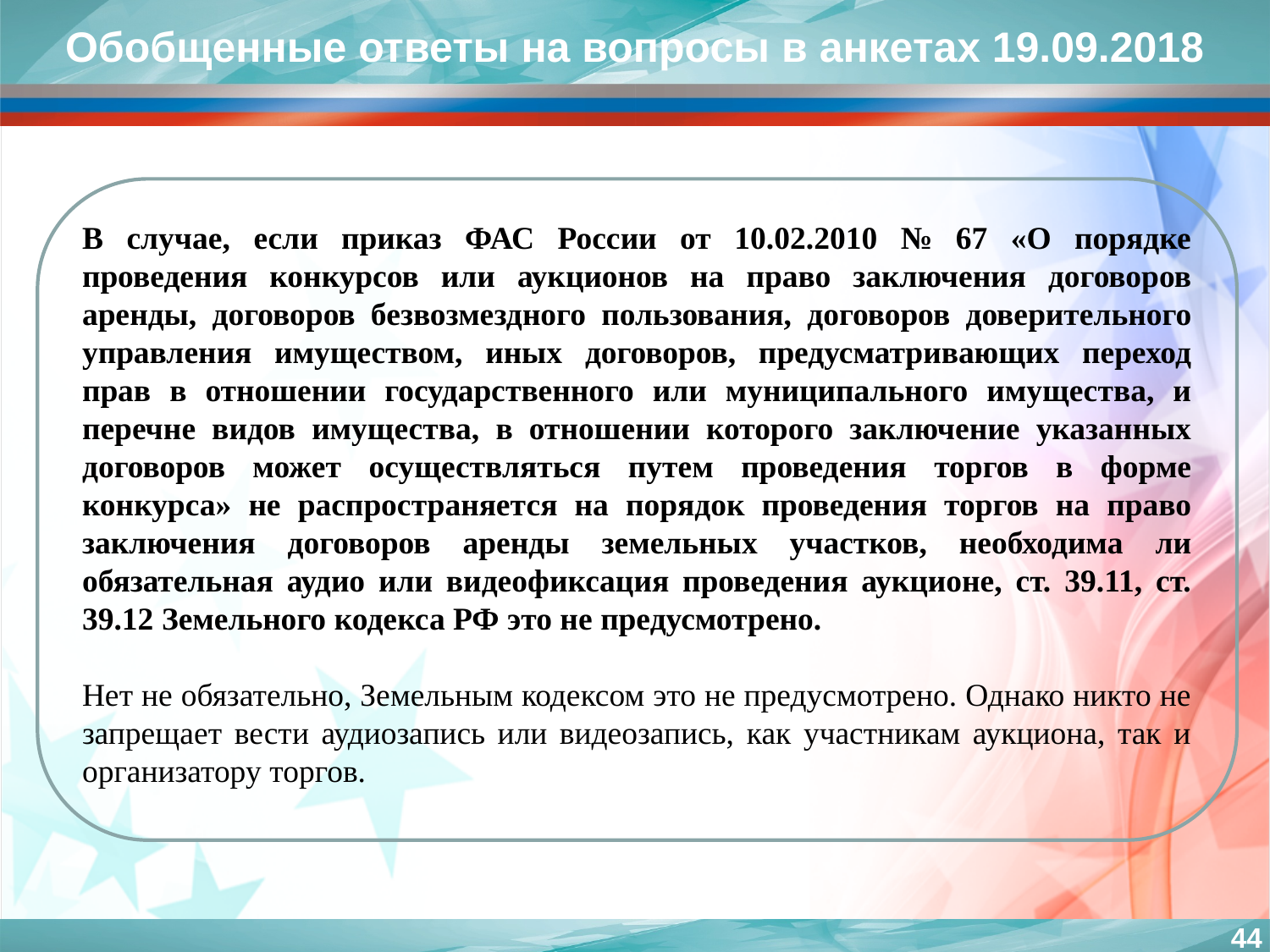

Обобщенные ответы на вопросы в анкетах 19.09.2018

В случае, если приказ ФАС России от 10.02.2010 № 67 «О порядке проведения конкурсов или аукционов на право заключения договоров аренды, договоров безвозмездного пользования, договоров доверительного управления имуществом, иных договоров, предусматривающих переход прав в отношении государственного или муниципального имущества, и перечне видов имущества, в отношении которого заключение указанных договоров может осуществляться путем проведения торгов в форме конкурса» не распространяется на порядок проведения торгов на право заключения договоров аренды земельных участков, необходима ли обязательная аудио или видеофиксация проведения аукционе, ст. 39.11, ст. 39.12 Земельного кодекса РФ это не предусмотрено.

Нет не обязательно, Земельным кодексом это не предусмотрено. Однако никто не запрещает вести аудиозапись или видеозапись, как участникам аукциона, так и организатору торгов.

44